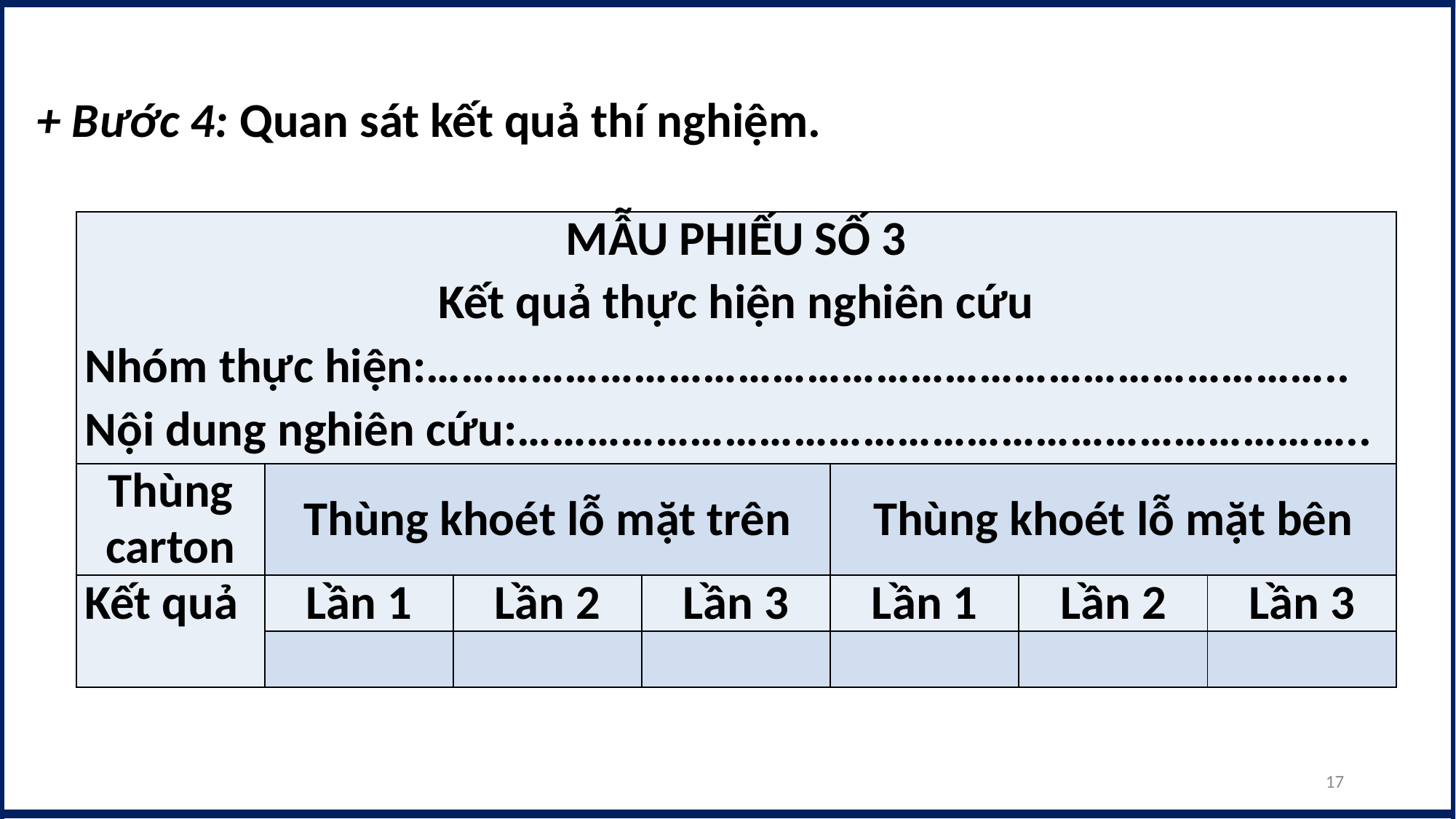

+ Bước 4: Quan sát kết quả thí nghiệm.
| MẪU PHIẾU SỐ 3 Kết quả thực hiện nghiên cứu Nhóm thực hiện:…………………………………………………………………….. Nội dung nghiên cứu:……………………………………………………………….. |  |  |  |  |  |  |
| --- | --- | --- | --- | --- | --- | --- |
| Thùng carton | Thùng khoét lỗ mặt trên |  |  | Thùng khoét lỗ mặt bên |  |  |
| Kết quả | Lần 1 | Lần 2 | Lần 3 | Lần 1 | Lần 2 | Lần 3 |
|  |  |  |  |  |  |  |
17